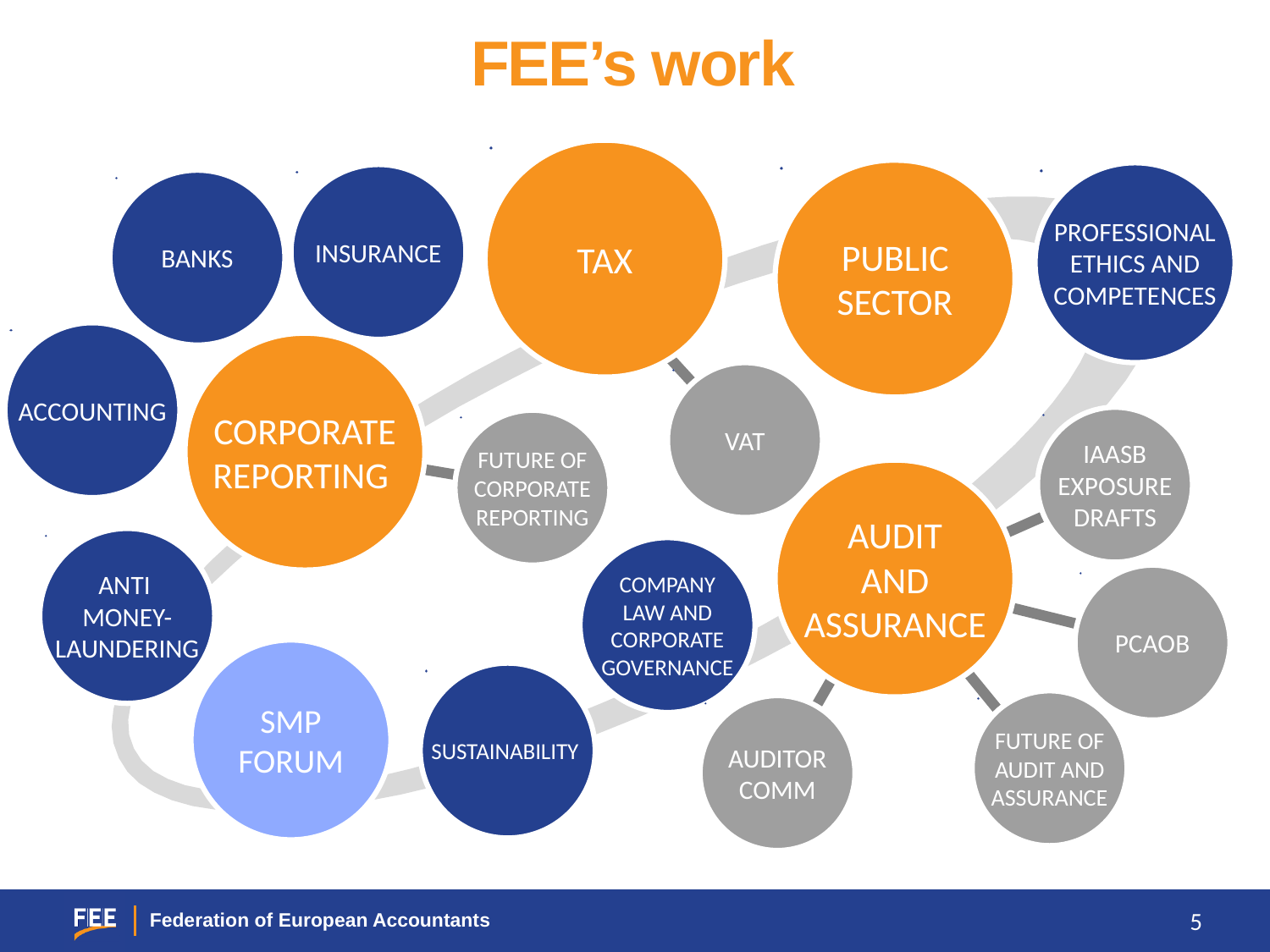

# FEE’s work
Tax
Public
Sector
Professional
Ethics and
Competences
Insurance
Banks

Accounting
Corporate
Reporting
VAT
IAASB
Exposure
drafts
Future of
Corporate
reporting
Audit
And
Assurance
ANTI
Money-
Laundering
Company
Law And
Corporate
Governance
PCAOB
SMP
Forum
Sustainability
Future of
Audit and
Assurance
 Auditor
Comm
5